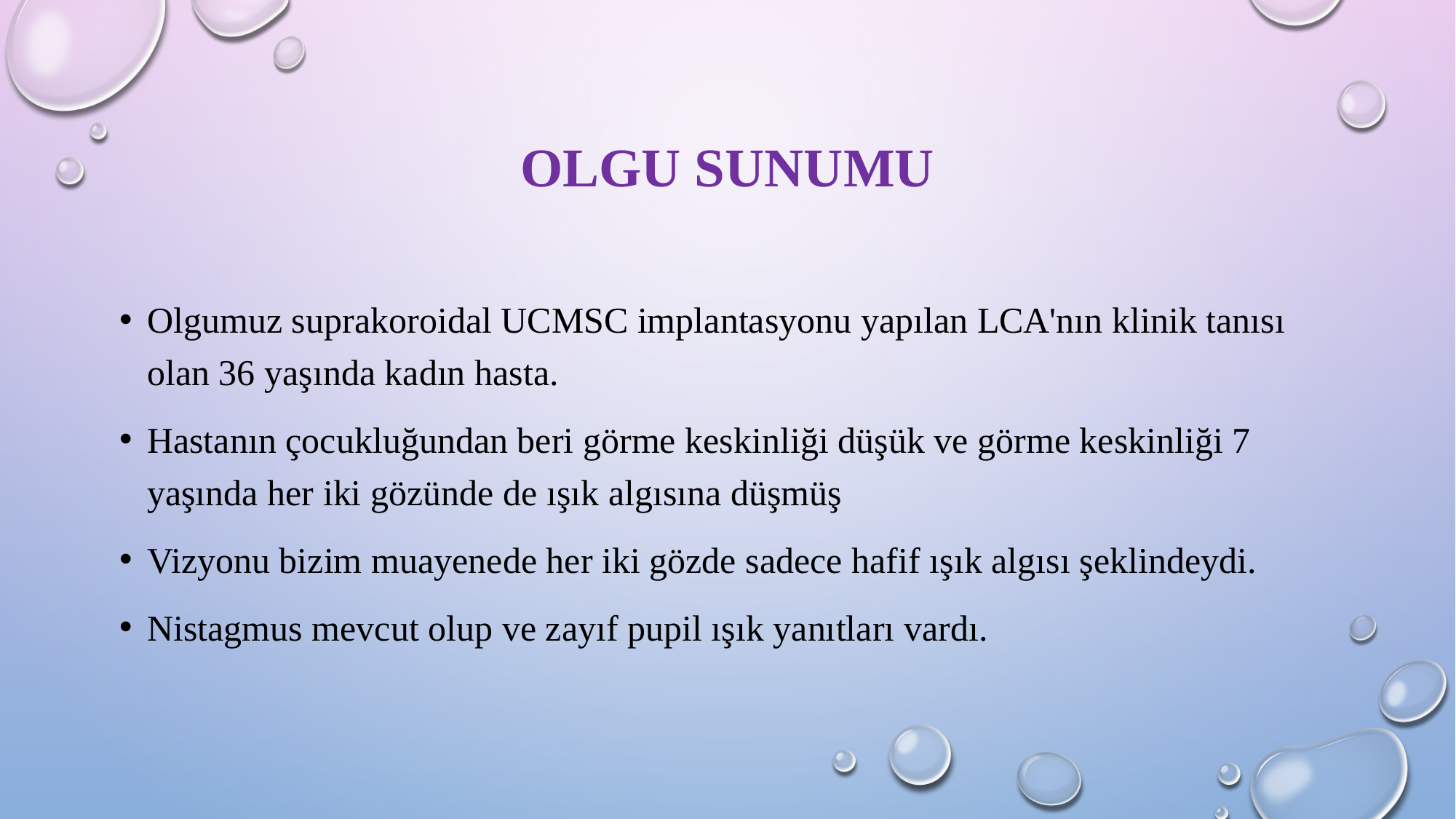

# OLGU SUNUMU
Olgumuz suprakoroidal UCMSC implantasyonu yapılan LCA'nın klinik tanısı olan 36 yaşında kadın hasta.
Hastanın çocukluğundan beri görme keskinliği düşük ve görme keskinliği 7 yaşında her iki gözünde de ışık algısına düşmüş
Vizyonu bizim muayenede her iki gözde sadece hafif ışık algısı şeklindeydi.
Nistagmus mevcut olup ve zayıf pupil ışık yanıtları vardı.